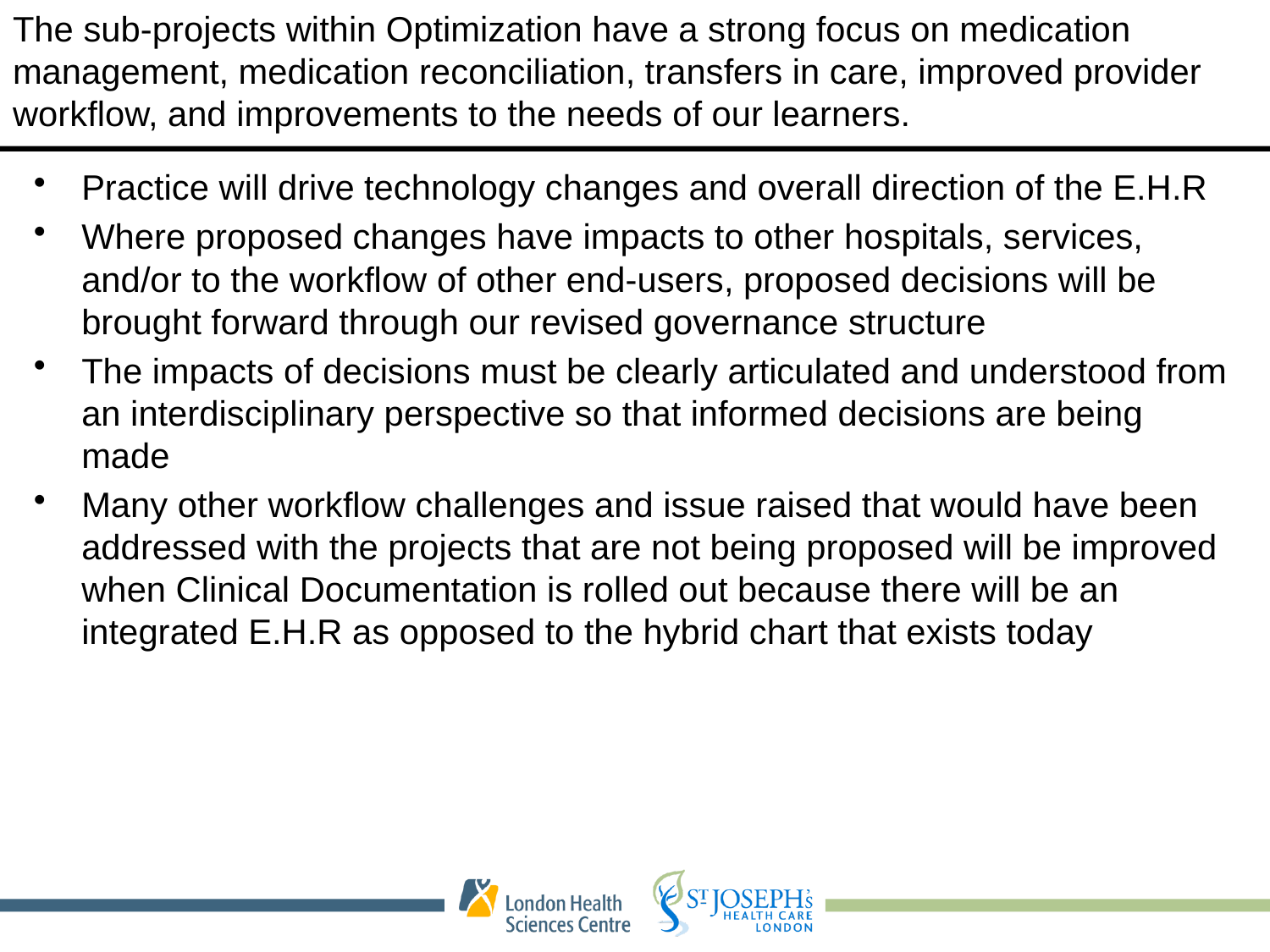

# The sub-projects within Optimization have a strong focus on medication management, medication reconciliation, transfers in care, improved provider workflow, and improvements to the needs of our learners.
Practice will drive technology changes and overall direction of the E.H.R
Where proposed changes have impacts to other hospitals, services, and/or to the workflow of other end-users, proposed decisions will be brought forward through our revised governance structure
The impacts of decisions must be clearly articulated and understood from an interdisciplinary perspective so that informed decisions are being made
Many other workflow challenges and issue raised that would have been addressed with the projects that are not being proposed will be improved when Clinical Documentation is rolled out because there will be an integrated E.H.R as opposed to the hybrid chart that exists today